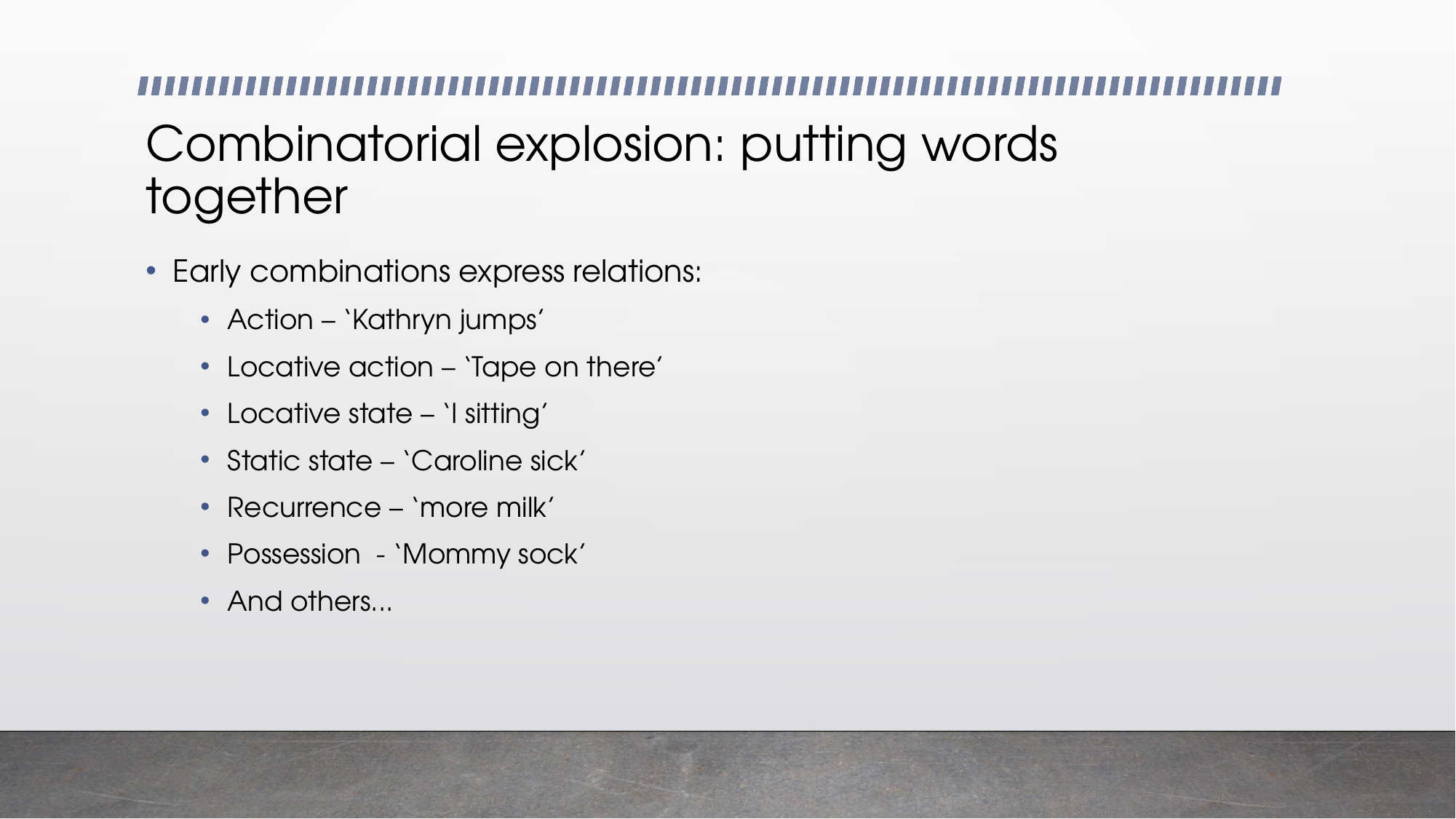

# Combinatorial explosion: putting words together
Early combinations express relations:
Action – ‘Kathryn jumps’
Locative action – ‘Tape on there’
Locative state – ‘I sitting’
Static state – ‘Caroline sick’
Recurrence – ‘more milk’
Possession  - ‘Mommy sock’
And others...